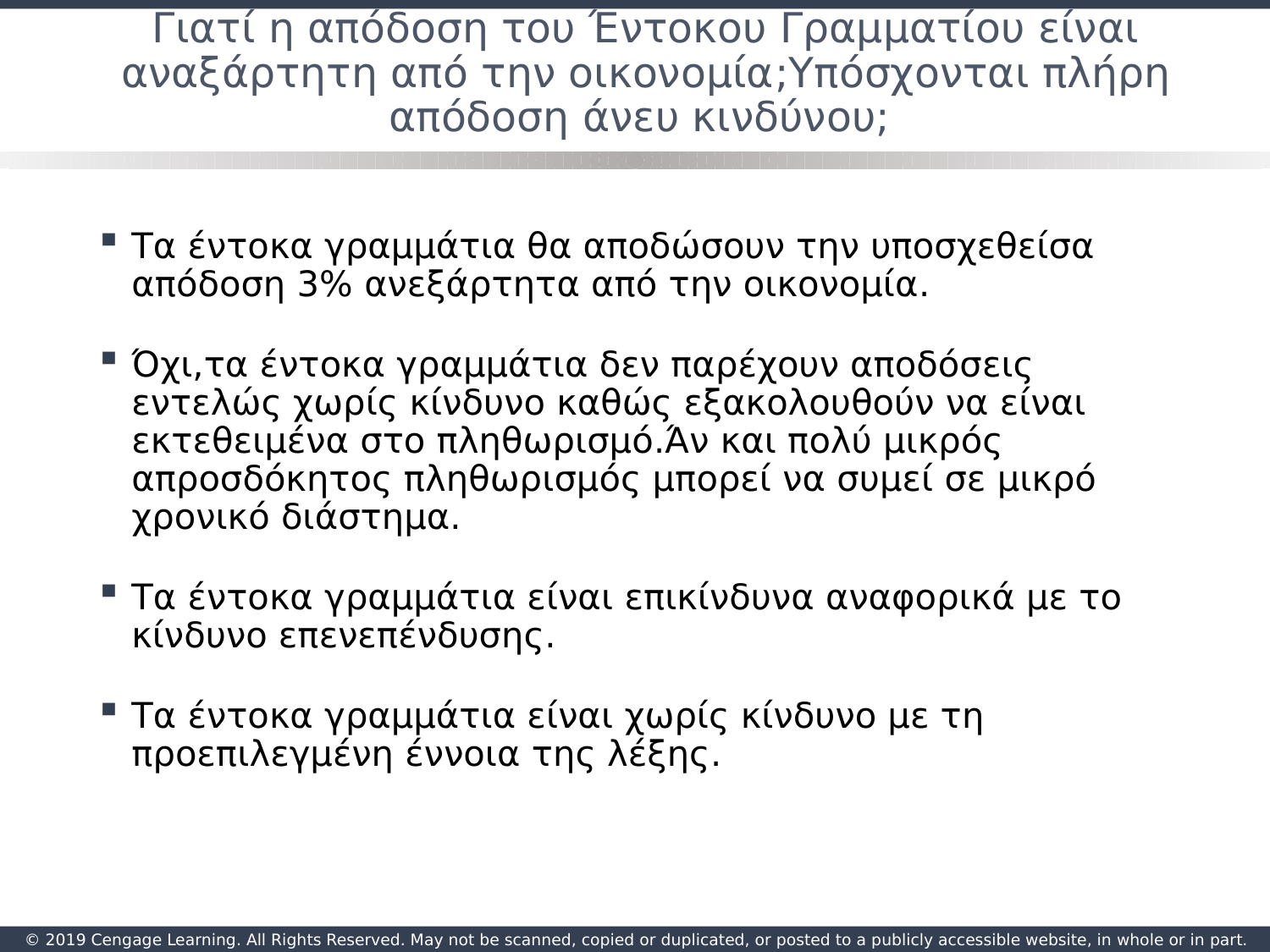

# Γιατί η απόδοση του Έντοκου Γραμματίου είναι αναξάρτητη από την οικονομία;Υπόσχονται πλήρη απόδοση άνευ κινδύνου;
Τα έντοκα γραμμάτια θα αποδώσουν την υποσχεθείσα απόδοση 3% ανεξάρτητα από την οικονομία.
Όχι,τα έντοκα γραμμάτια δεν παρέχουν αποδόσεις εντελώς χωρίς κίνδυνο καθώς εξακολουθούν να είναι εκτεθειμένα στο πληθωρισμό.Άν και πολύ μικρός απροσδόκητος πληθωρισμός μπορεί να συμεί σε μικρό χρονικό διάστημα.
Τα έντοκα γραμμάτια είναι επικίνδυνα αναφορικά με το κίνδυνο επενεπένδυσης.
Τα έντοκα γραμμάτια είναι χωρίς κίνδυνο με τη προεπιλεγμένη έννοια της λέξης.